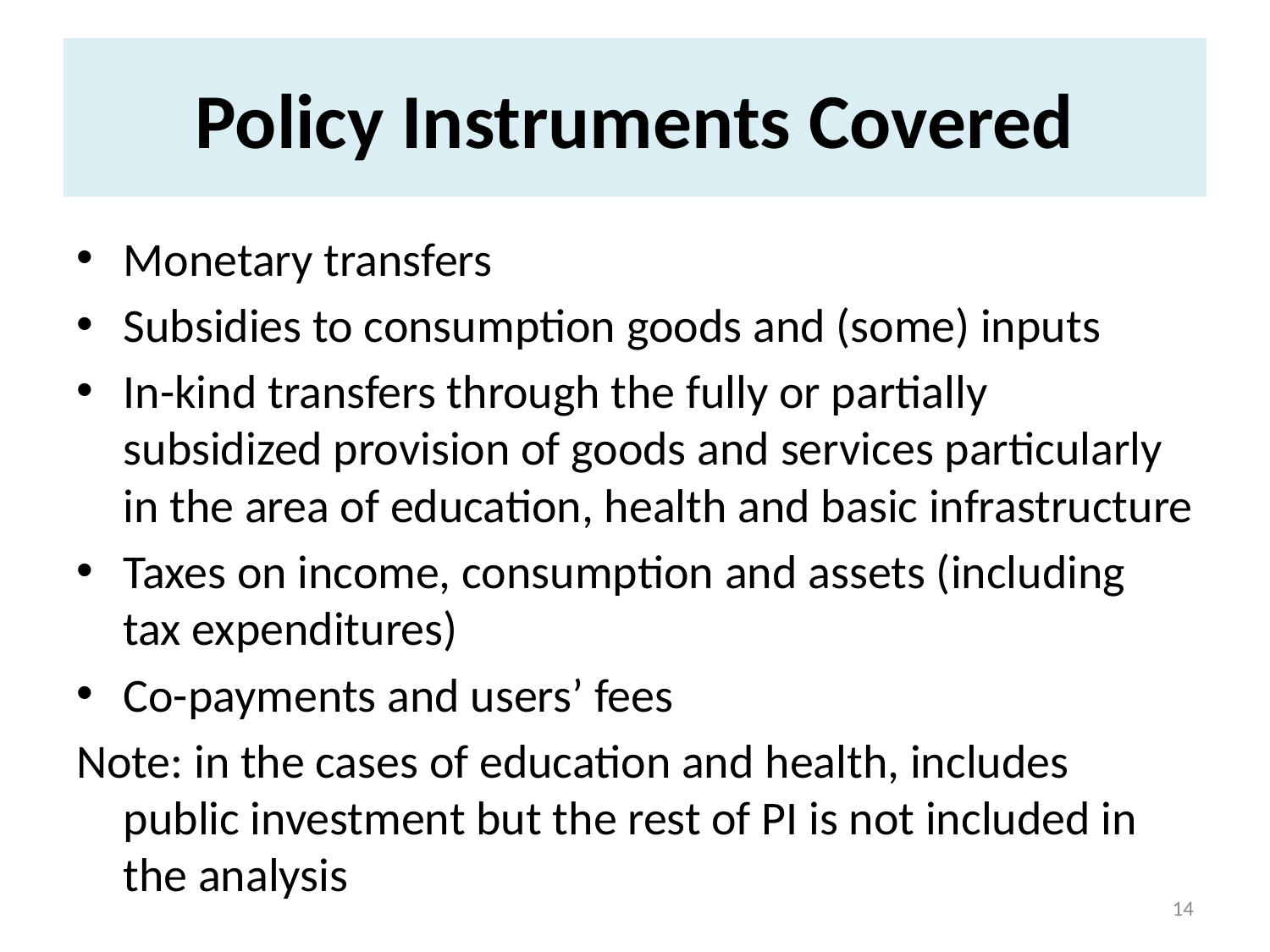

# Policy Instruments Covered
Monetary transfers
Subsidies to consumption goods and (some) inputs
In-kind transfers through the fully or partially subsidized provision of goods and services particularly in the area of education, health and basic infrastructure
Taxes on income, consumption and assets (including tax expenditures)
Co-payments and users’ fees
Note: in the cases of education and health, includes public investment but the rest of PI is not included in the analysis

14